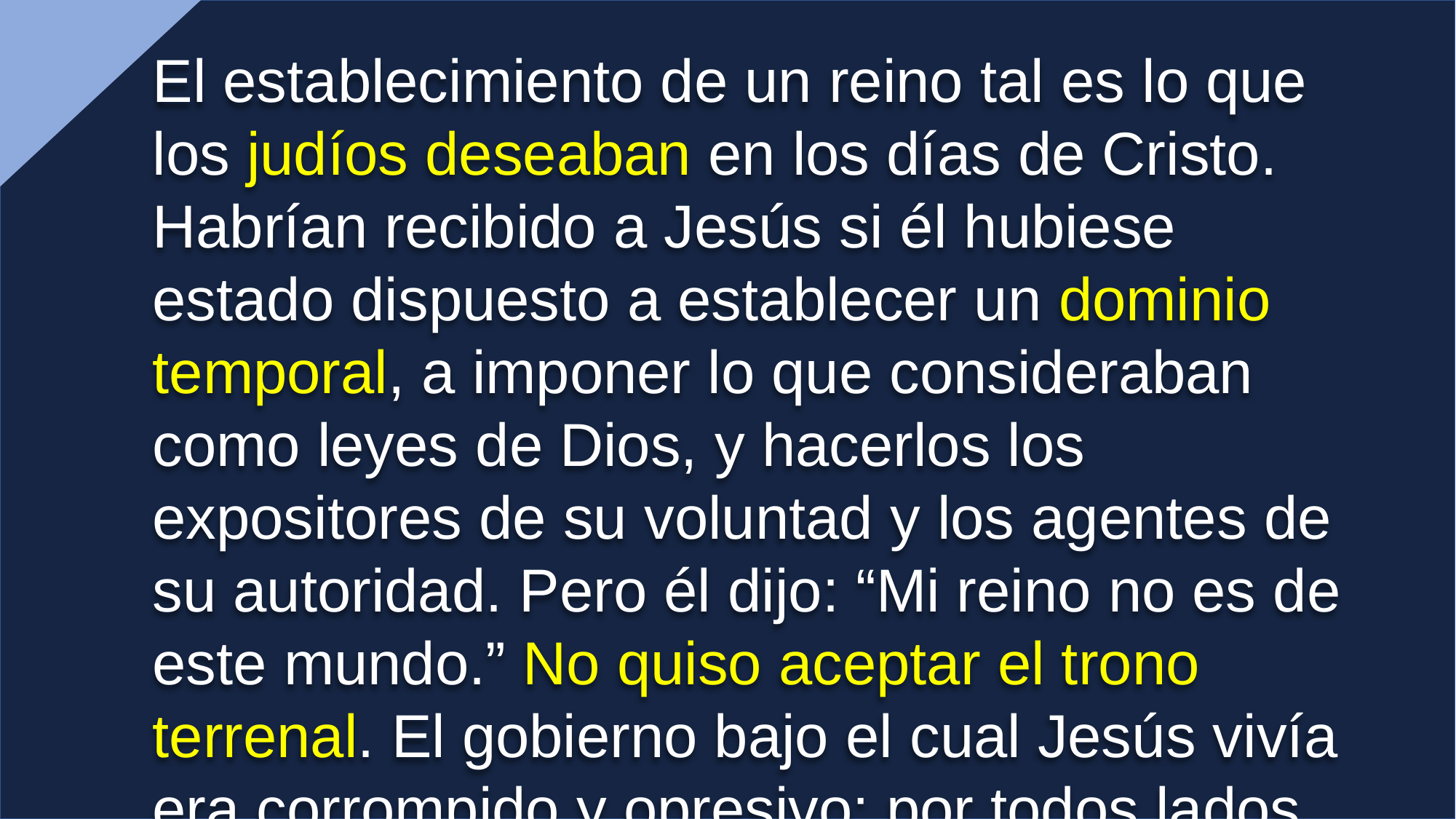

El establecimiento de un reino tal es lo que los judíos deseaban en los días de Cristo. Habrían recibido a Jesús si él hubiese estado dispuesto a establecer un dominio temporal, a imponer lo que consideraban como leyes de Dios, y hacerlos los expositores de su voluntad y los agentes de su autoridad. Pero él dijo: “Mi reino no es de este mundo.” No quiso aceptar el trono terrenal. El gobierno bajo el cual Jesús vivía era corrompido y opresivo; por todos lados había abusos clamorosos: extorsión, intolerancia y crueldad insultante.